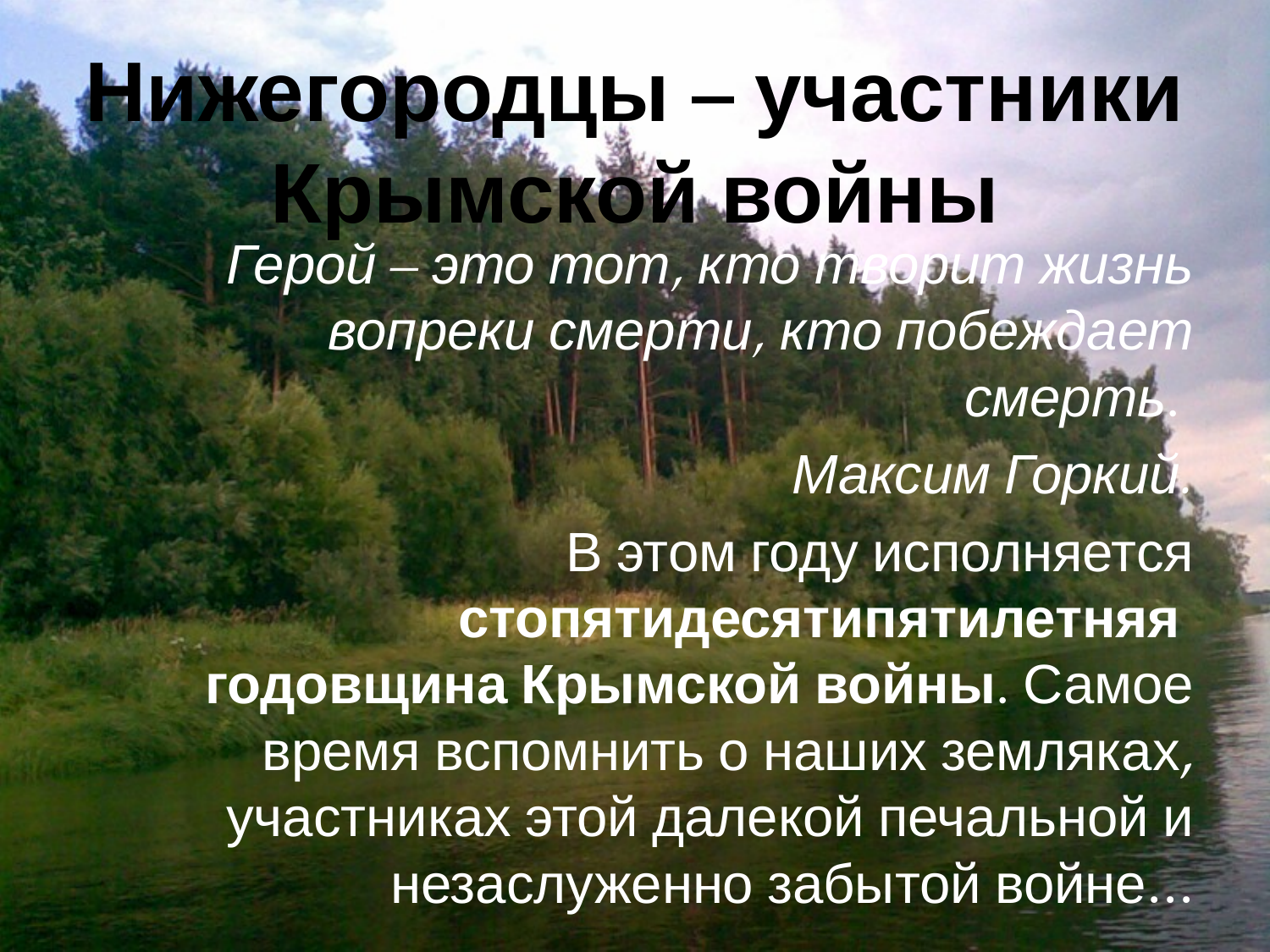

# Нижегородцы – участники Крымской войны
		Герой – это тот, кто творит жизнь вопреки смерти, кто побеждает смерть.
Максим Горкий.
 В этом году исполняется стопятидесятипятилетняя  годовщина Крымской войны. Самое время вспомнить о наших земляках, участниках этой далекой печальной и незаслуженно забытой войне…